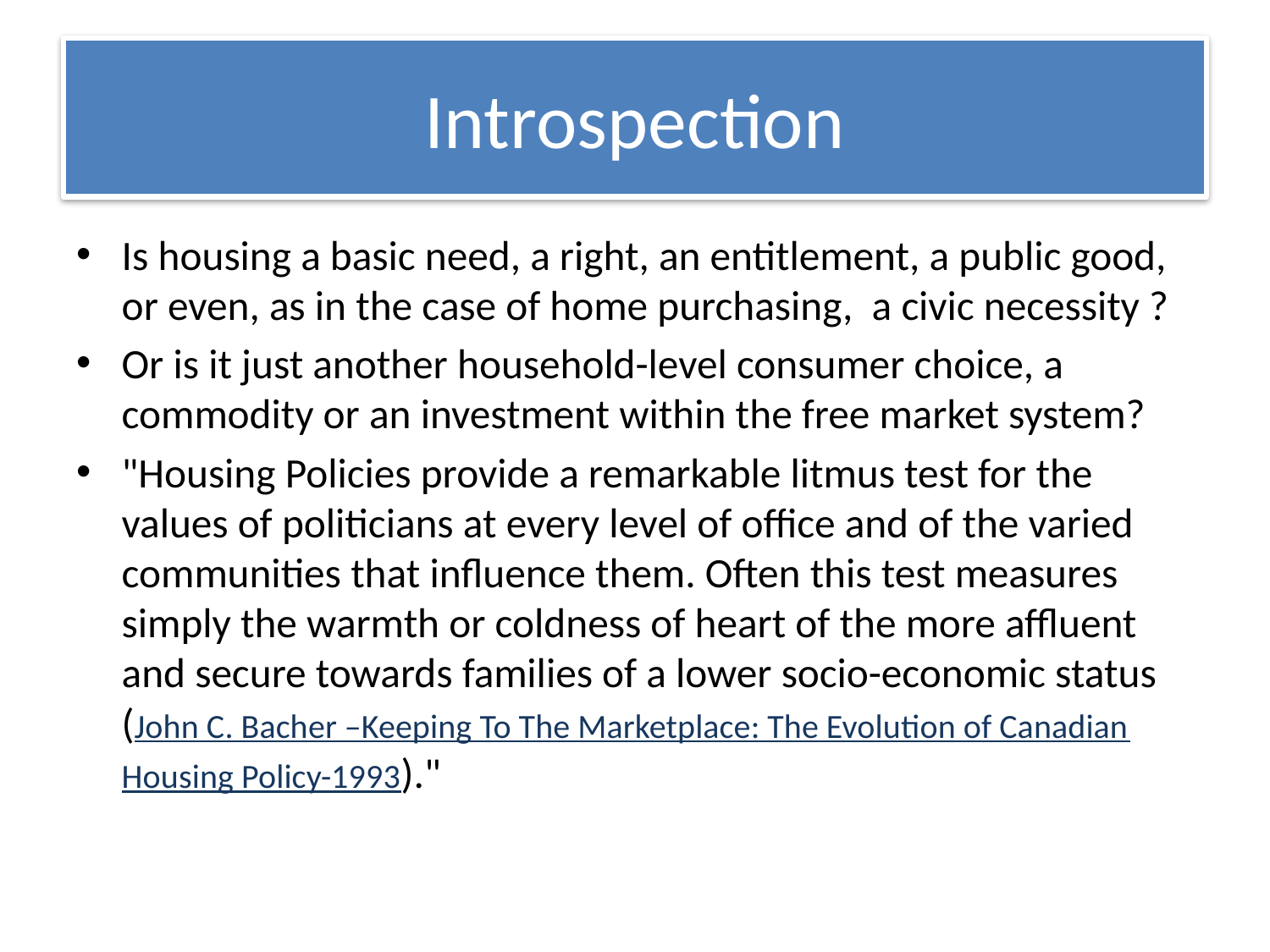

# Introspection
Is housing a basic need, a right, an entitlement, a public good, or even, as in the case of home purchasing,  a civic necessity ?
Or is it just another household-level consumer choice, a commodity or an investment within the free market system?
"Housing Policies provide a remarkable litmus test for the values of politicians at every level of office and of the varied communities that influence them. Often this test measures simply the warmth or coldness of heart of the more affluent and secure towards families of a lower socio-economic status (John C. Bacher –Keeping To The Marketplace: The Evolution of Canadian Housing Policy-1993)."